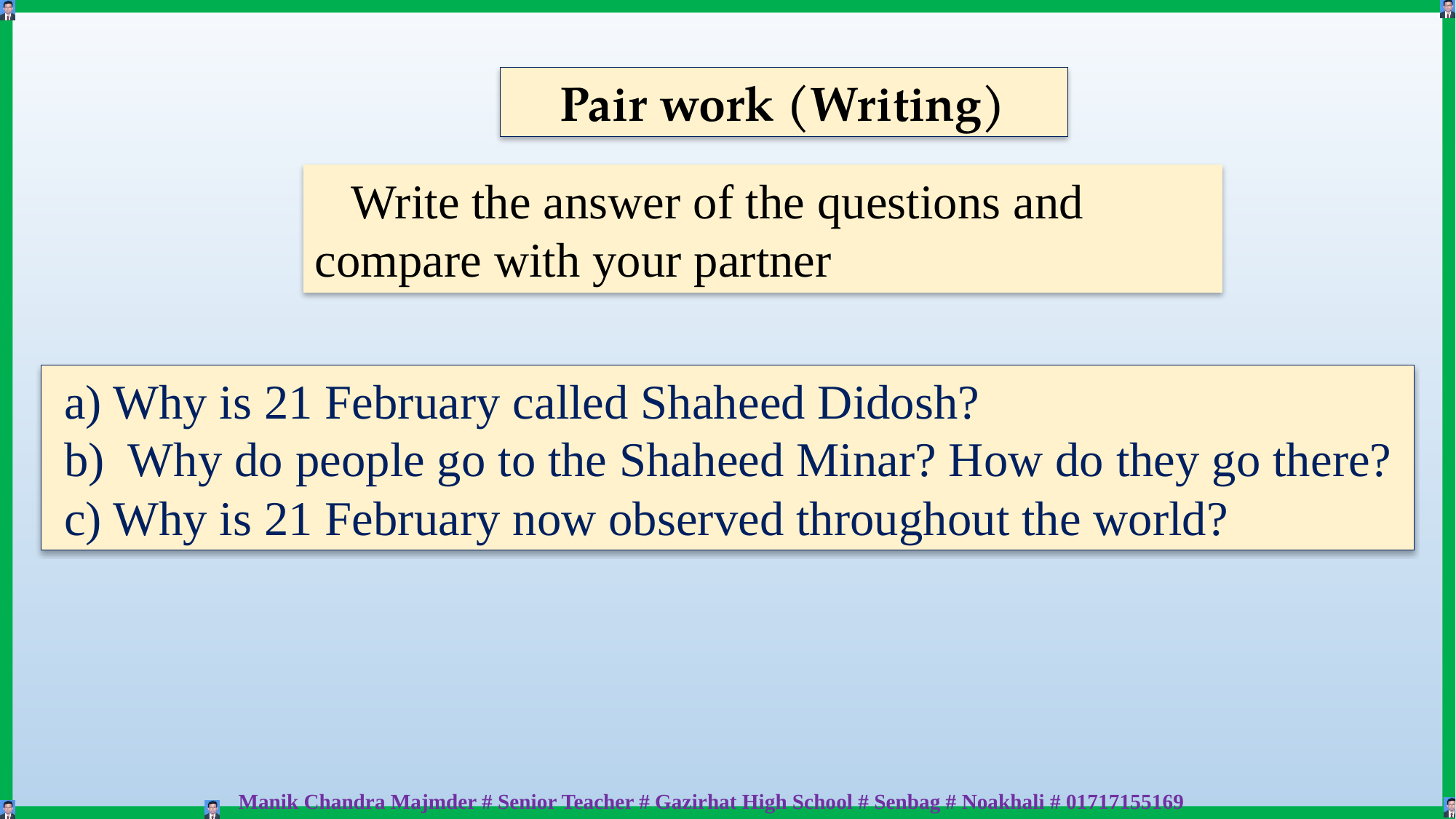

Pair work (Writing)
   Write the answer of the questions and compare with your partner
 a) Why is 21 February called Shaheed Didosh?
 b)  Why do people go to the Shaheed Minar? How do they go there?
 c) Why is 21 February now observed throughout the world?